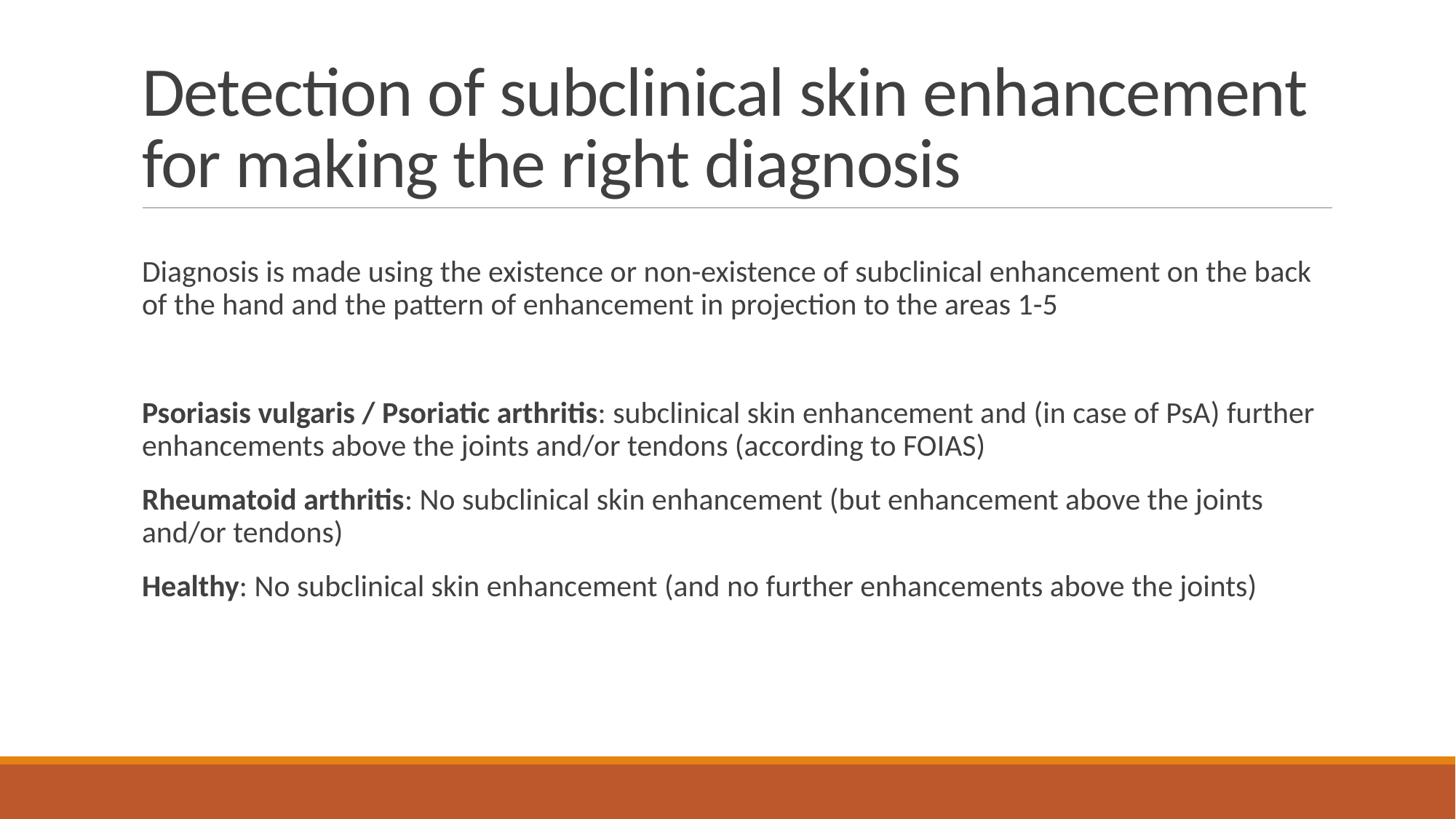

# Detection of subclinical skin enhancement for making the right diagnosis
Diagnosis is made using the existence or non-existence of subclinical enhancement on the back of the hand and the pattern of enhancement in projection to the areas 1-5

Psoriasis vulgaris / Psoriatic arthritis: subclinical skin enhancement and (in case of PsA) further enhancements above the joints and/or tendons (according to FOIAS)
Rheumatoid arthritis: No subclinical skin enhancement (but enhancement above the joints and/or tendons)
Healthy: No subclinical skin enhancement (and no further enhancements above the joints)